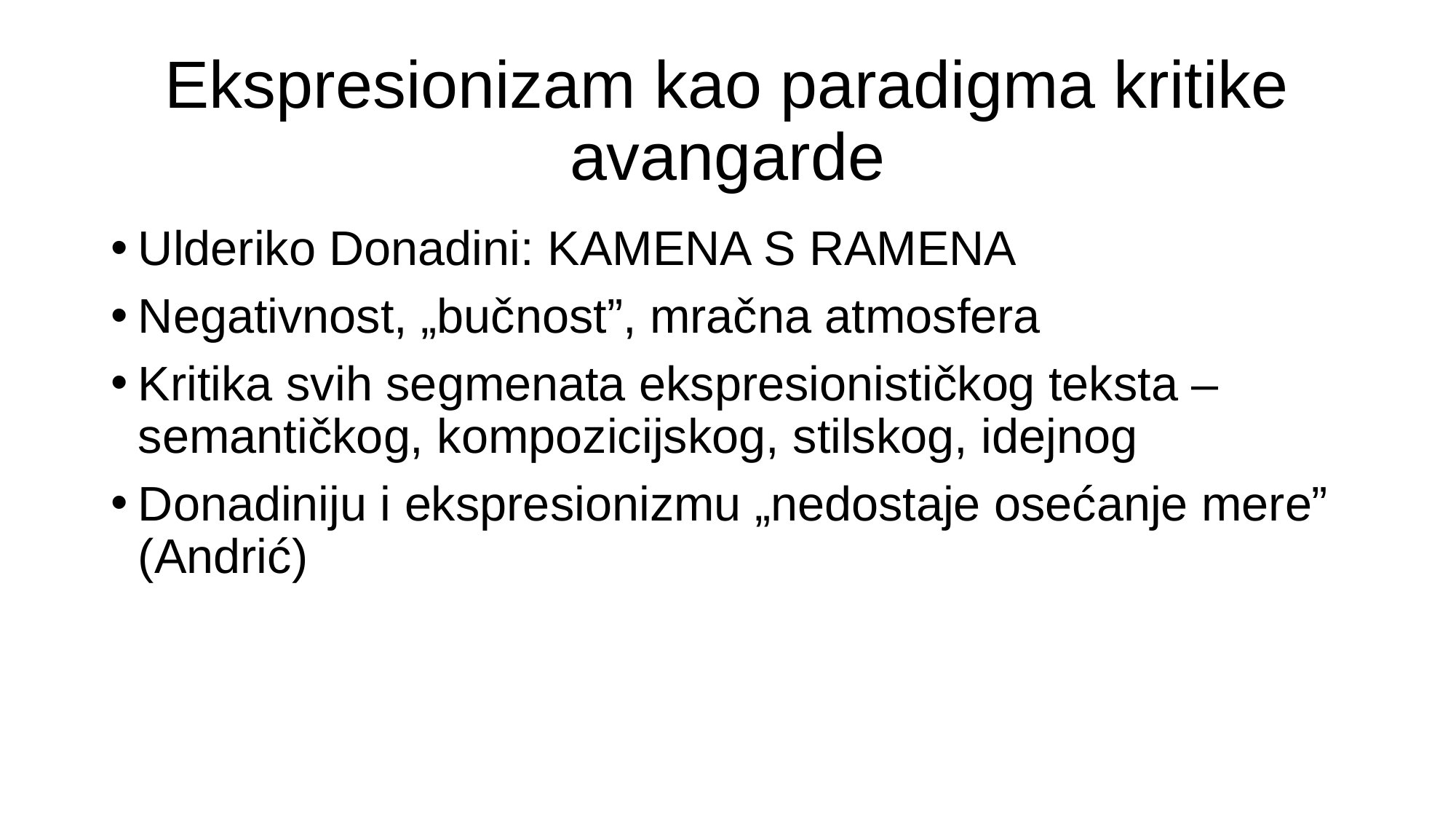

# Ekspresionizam kao paradigma kritike avangarde
Ulderiko Donadini: Kamena s ramena
Negativnost, „bučnost”, mračna atmosfera
Kritika svih segmenata ekspresionističkog teksta – semantičkog, kompozicijskog, stilskog, idejnog
Donadiniju i ekspresionizmu „nedostaje osećanje mere” (Andrić)